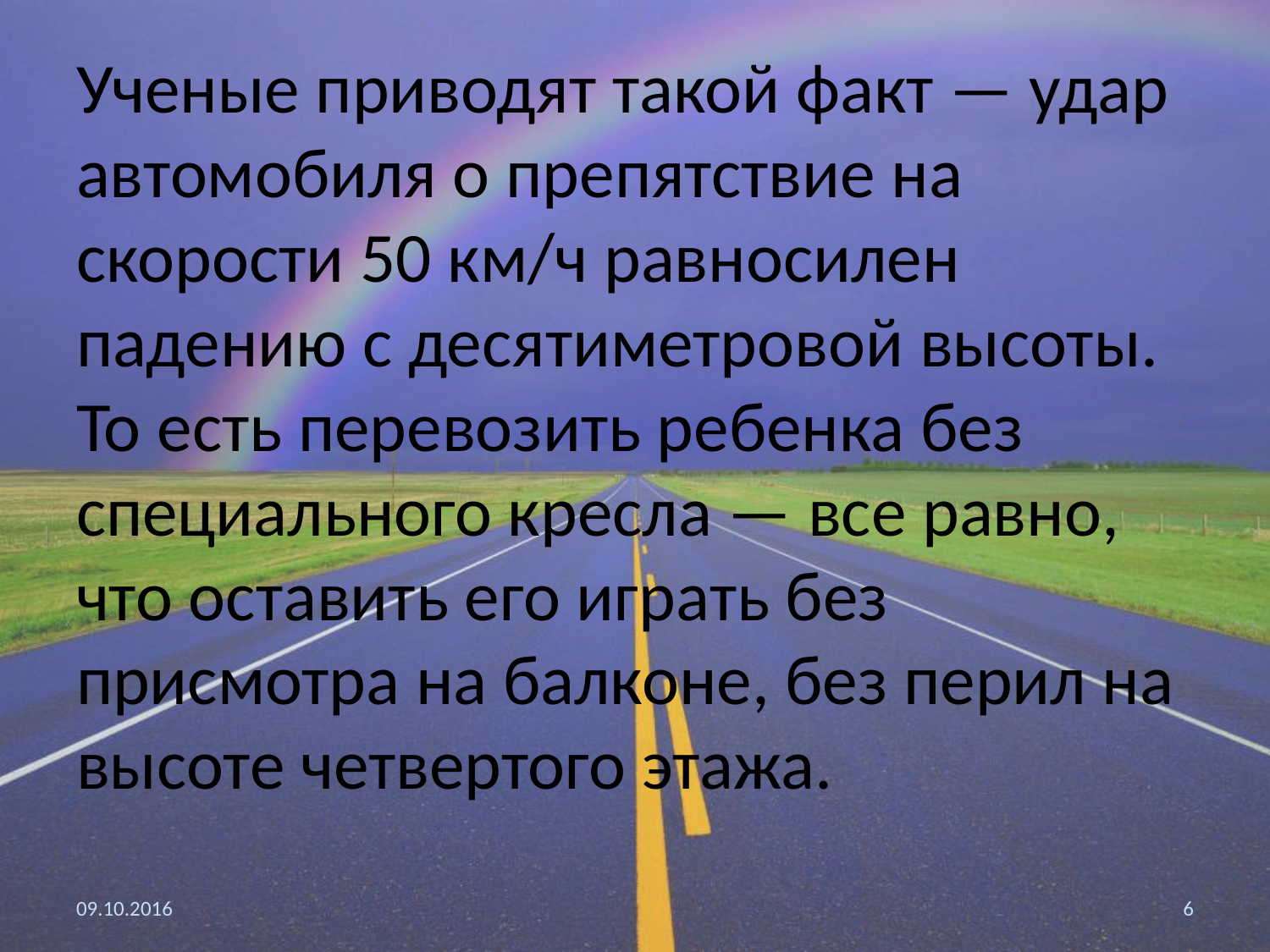

Ученые приводят такой факт — удар автомобиля о препятствие на скорости 50 км/ч равносилен падению с десятиметровой высоты. То есть перевозить ребенка без специального кресла — все равно, что оставить его играть без присмотра на балконе, без перил на высоте четвертого этажа.

#
09.10.2016
6